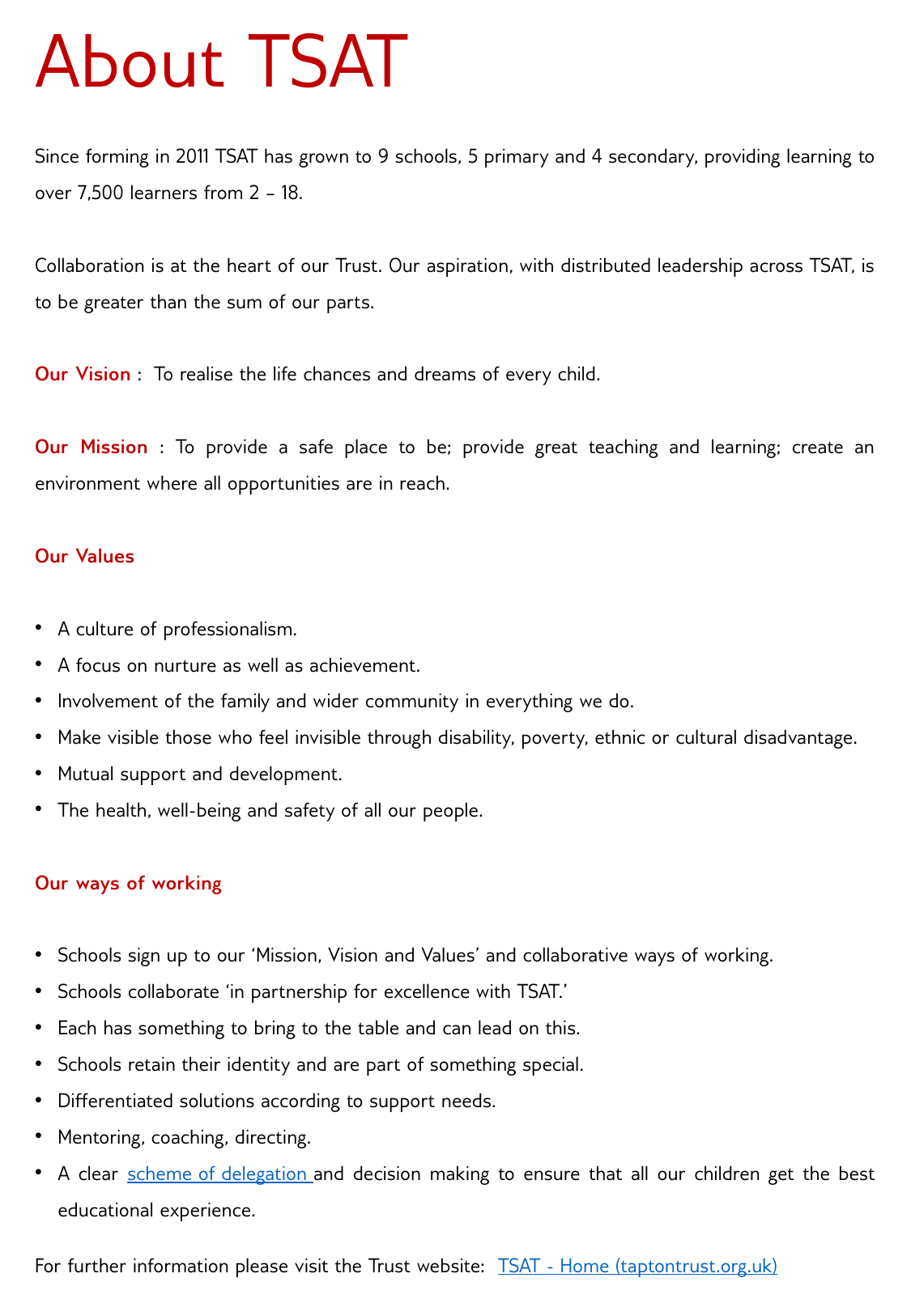

# About TSAT
Since forming in 2011 TSAT has grown to 9 schools, 5 primary and 4 secondary, providing learning to over 7,500 learners from 2 – 18.

Collaboration is at the heart of our Trust. Our aspiration, with distributed leadership across TSAT, is to be greater than the sum of our parts.

Our Vision :  To realise the life chances and dreams of every child.

Our Mission : To provide a safe place to be; provide great teaching and learning; create an environment where all opportunities are in reach.

Our Values

A culture of professionalism.
A focus on nurture as well as achievement.
Involvement of the family and wider community in everything we do.
Make visible those who feel invisible through disability, poverty, ethnic or cultural disadvantage.
Mutual support and development.
The health, well-being and safety of all our people.

Our ways of working

Schools sign up to our ‘Mission, Vision and Values’ and collaborative ways of working.
Schools collaborate ‘in partnership for excellence with TSAT.’
Each has something to bring to the table and can lead on this.
Schools retain their identity and are part of something special.
Differentiated solutions according to support needs.
Mentoring, coaching, directing.
A clear scheme of delegation and decision making to ensure that all our children get the best educational experience.

For further information please visit the Trust website:  TSAT - Home (taptontrust.org.uk)